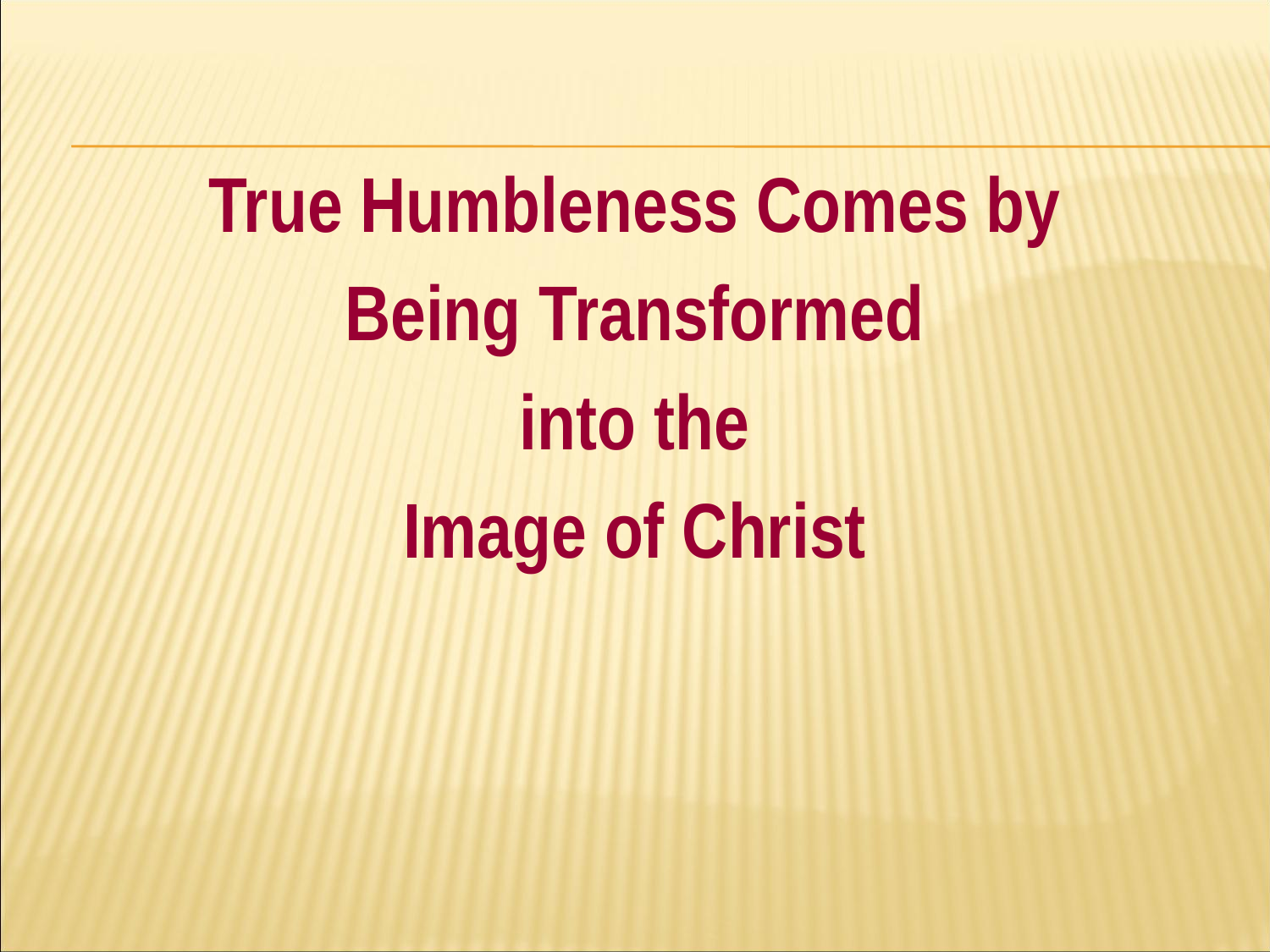

#
True Humbleness Comes by
Being Transformed
into the
Image of Christ